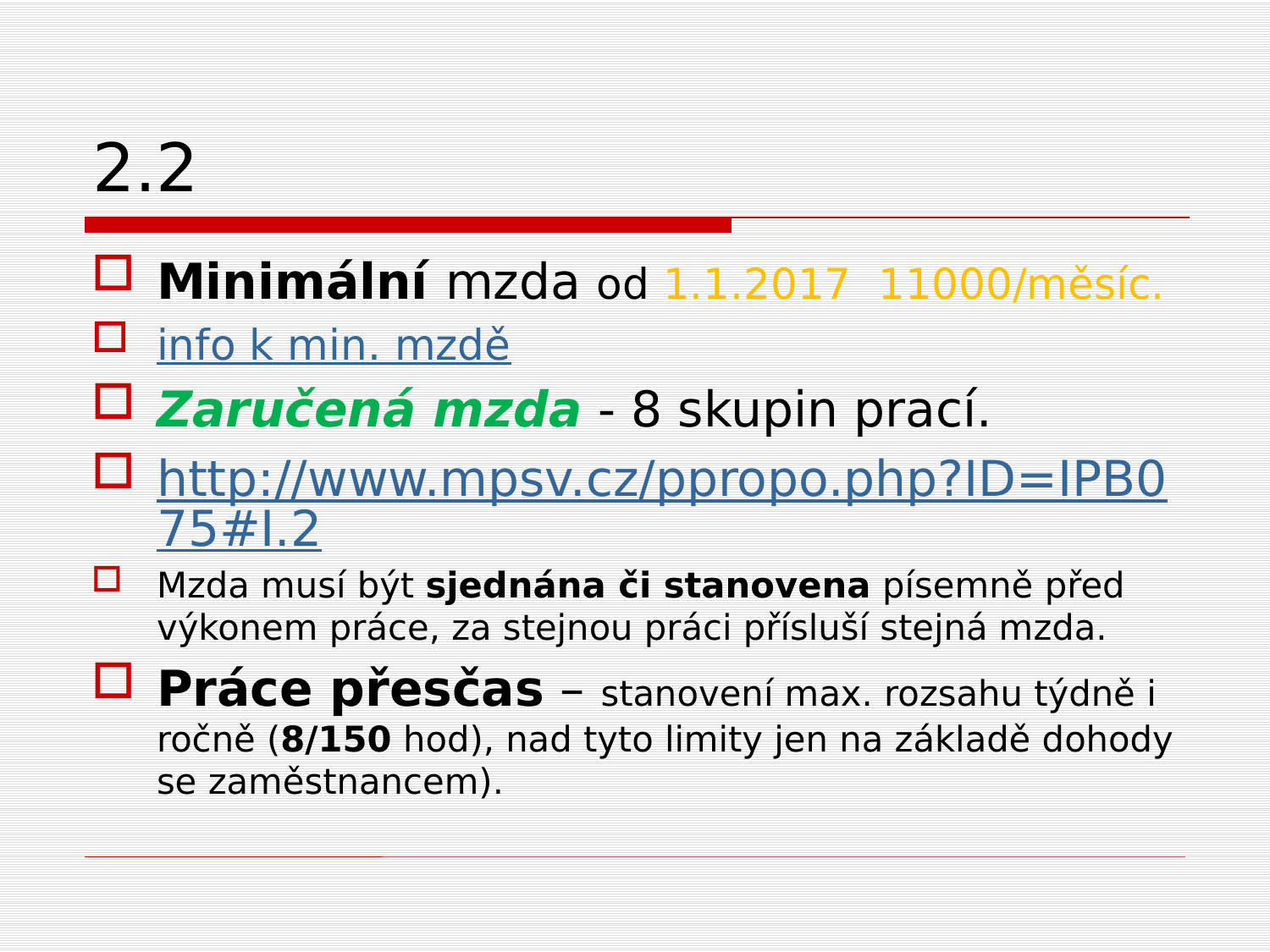

# 2.2
Minimální mzda od 1.1.2017  11000/měsíc.
info k min. mzdě
Zaručená mzda - 8 skupin prací.
http://www.mpsv.cz/ppropo.php?ID=IPB075#I.2
Mzda musí být sjednána či stanovena písemně před výkonem práce, za stejnou práci přísluší stejná mzda.
Práce přesčas – stanovení max. rozsahu týdně i ročně (8/150 hod), nad tyto limity jen na základě dohody se zaměstnancem).